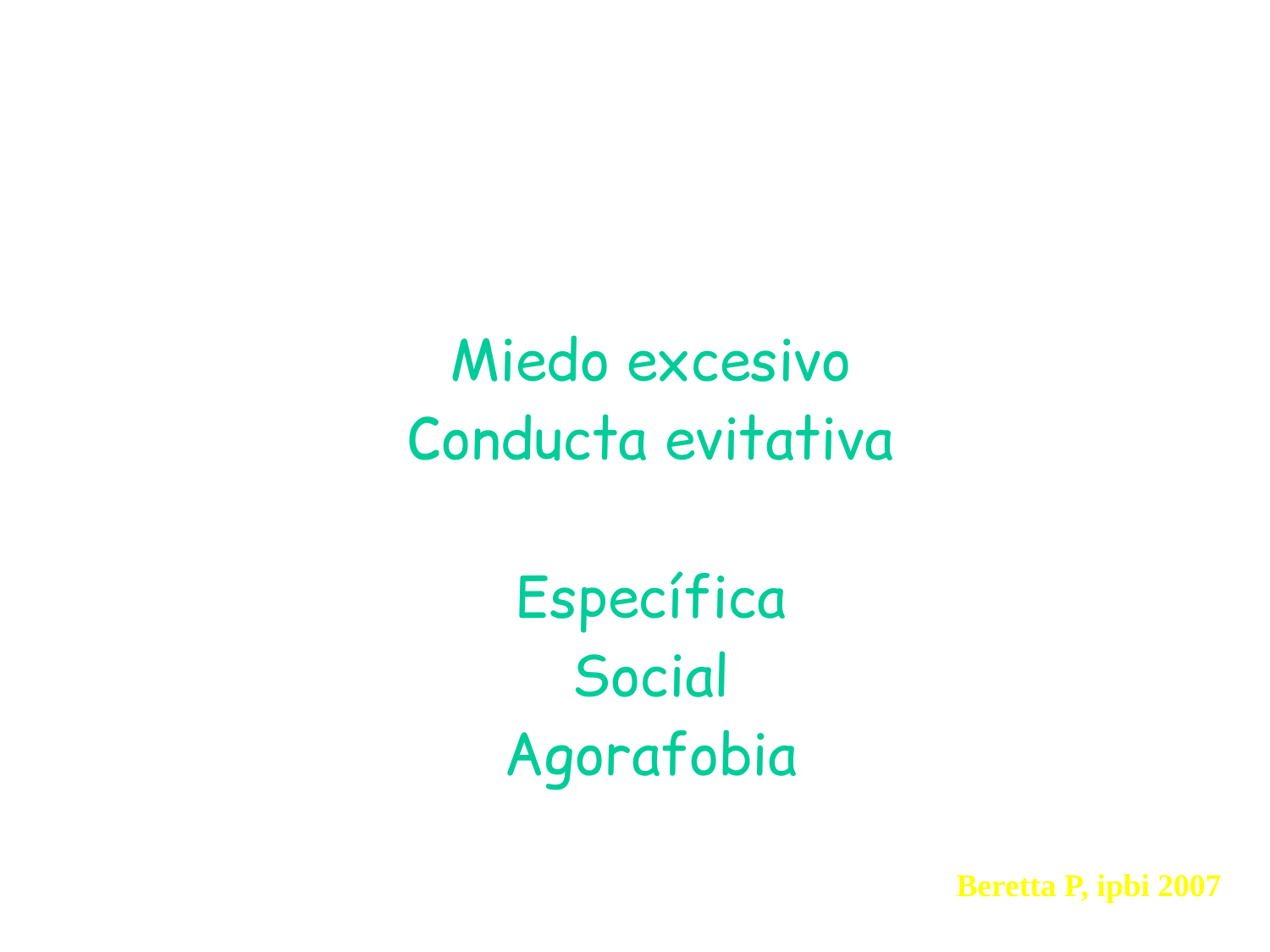

FOBIAS
Miedo excesivo
Conducta evitativa

Específica
Social
Agorafobia
Beretta P, ipbi 2007